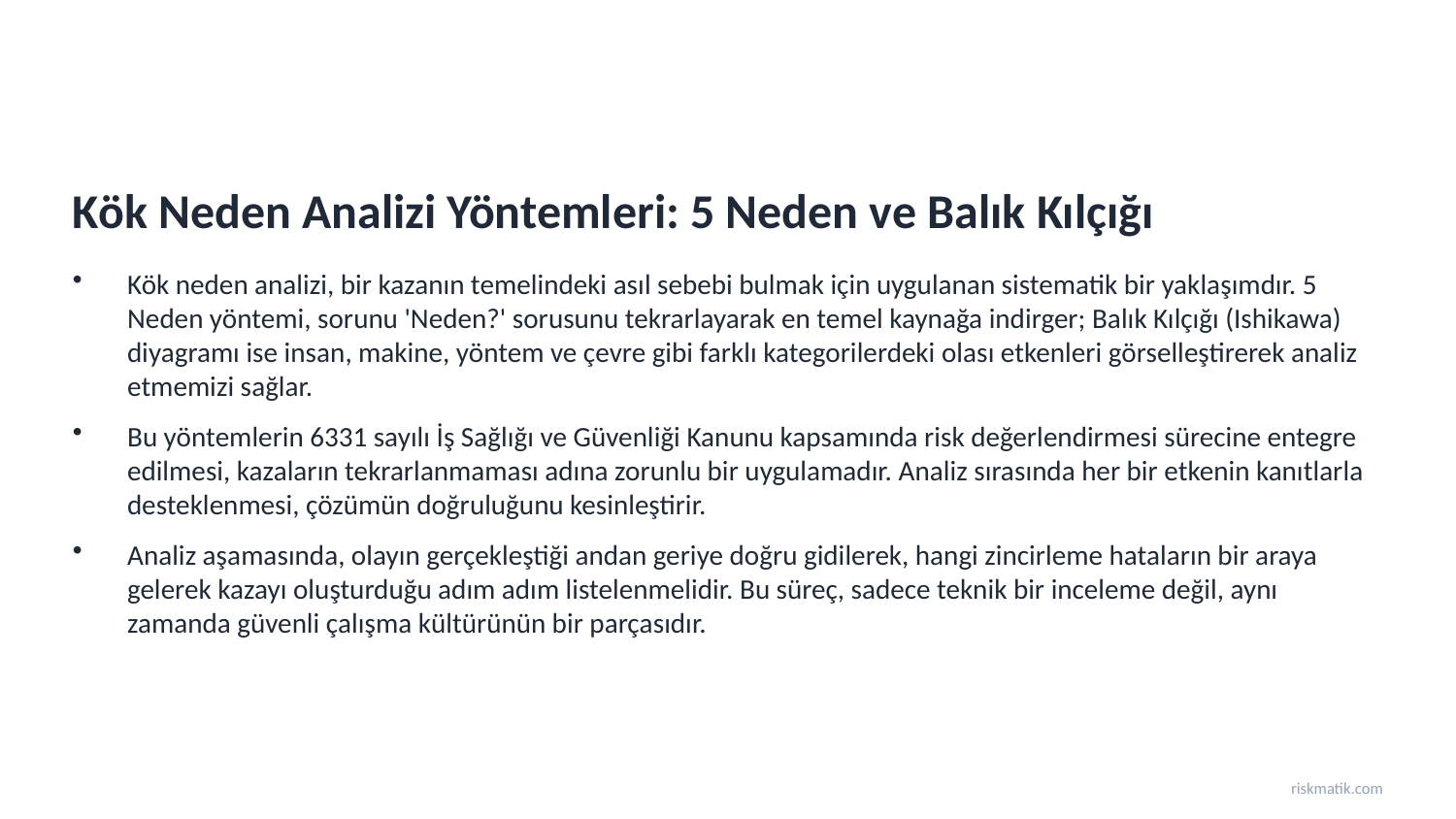

Kök Neden Analizi Yöntemleri: 5 Neden ve Balık Kılçığı
Kök neden analizi, bir kazanın temelindeki asıl sebebi bulmak için uygulanan sistematik bir yaklaşımdır. 5 Neden yöntemi, sorunu 'Neden?' sorusunu tekrarlayarak en temel kaynağa indirger; Balık Kılçığı (Ishikawa) diyagramı ise insan, makine, yöntem ve çevre gibi farklı kategorilerdeki olası etkenleri görselleştirerek analiz etmemizi sağlar.
Bu yöntemlerin 6331 sayılı İş Sağlığı ve Güvenliği Kanunu kapsamında risk değerlendirmesi sürecine entegre edilmesi, kazaların tekrarlanmaması adına zorunlu bir uygulamadır. Analiz sırasında her bir etkenin kanıtlarla desteklenmesi, çözümün doğruluğunu kesinleştirir.
Analiz aşamasında, olayın gerçekleştiği andan geriye doğru gidilerek, hangi zincirleme hataların bir araya gelerek kazayı oluşturduğu adım adım listelenmelidir. Bu süreç, sadece teknik bir inceleme değil, aynı zamanda güvenli çalışma kültürünün bir parçasıdır.
riskmatik.com